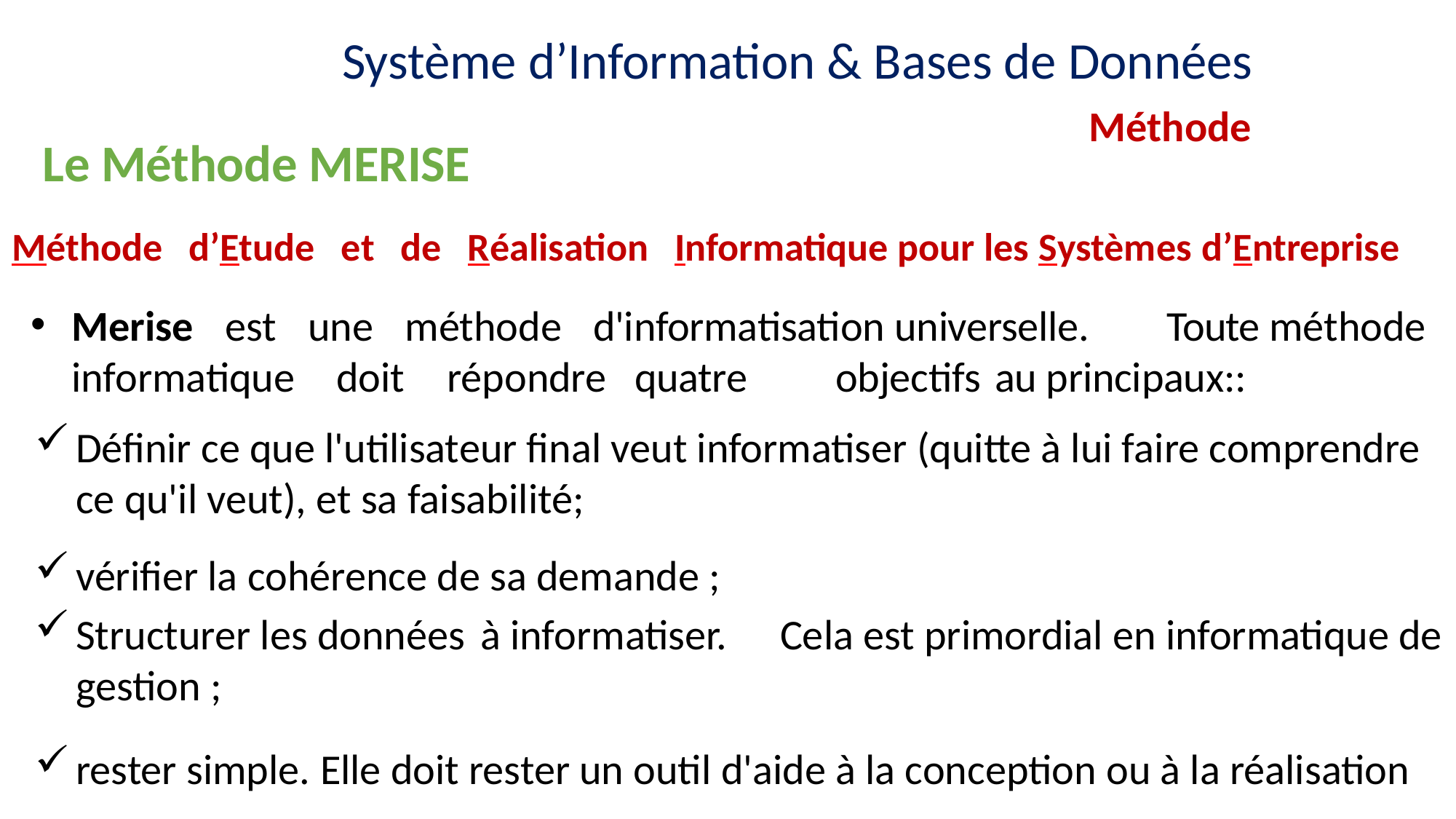

Système d’Information & Bases de Données
									Méthode
Le Méthode MERISE
Méthode  d’Etude  et  de  Réalisation  Informatique pour les Systèmes d’Entreprise
Merise  est  une  méthode  d'informatisation universelle.	Toute méthode   informatique   doit   répondre  quatre	objectifs au principaux::
Définir ce que l'utilisateur final veut informatiser (quitte à lui faire comprendre ce qu'il veut), et sa faisabilité;
vérifier la cohérence de sa demande ;
Structurer les données	 à informatiser.	Cela est primordial en informatique de gestion ;
rester simple.	Elle doit rester un outil d'aide à la conception ou à la réalisation